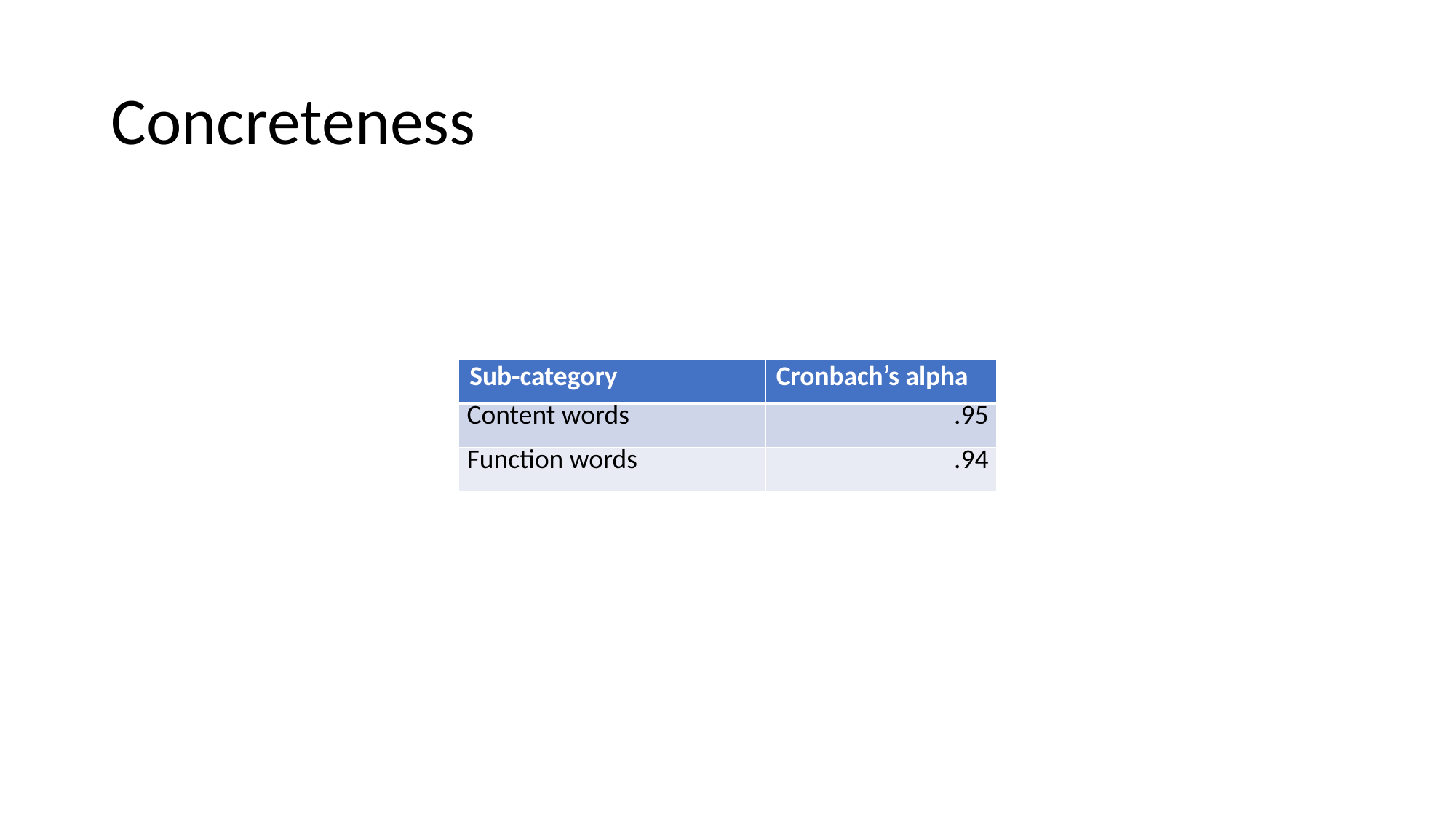

# Concreteness

| Sub-category | Cronbach’s alpha |
| --- | --- |
| Content words | .95 |
| Function words | .94 |